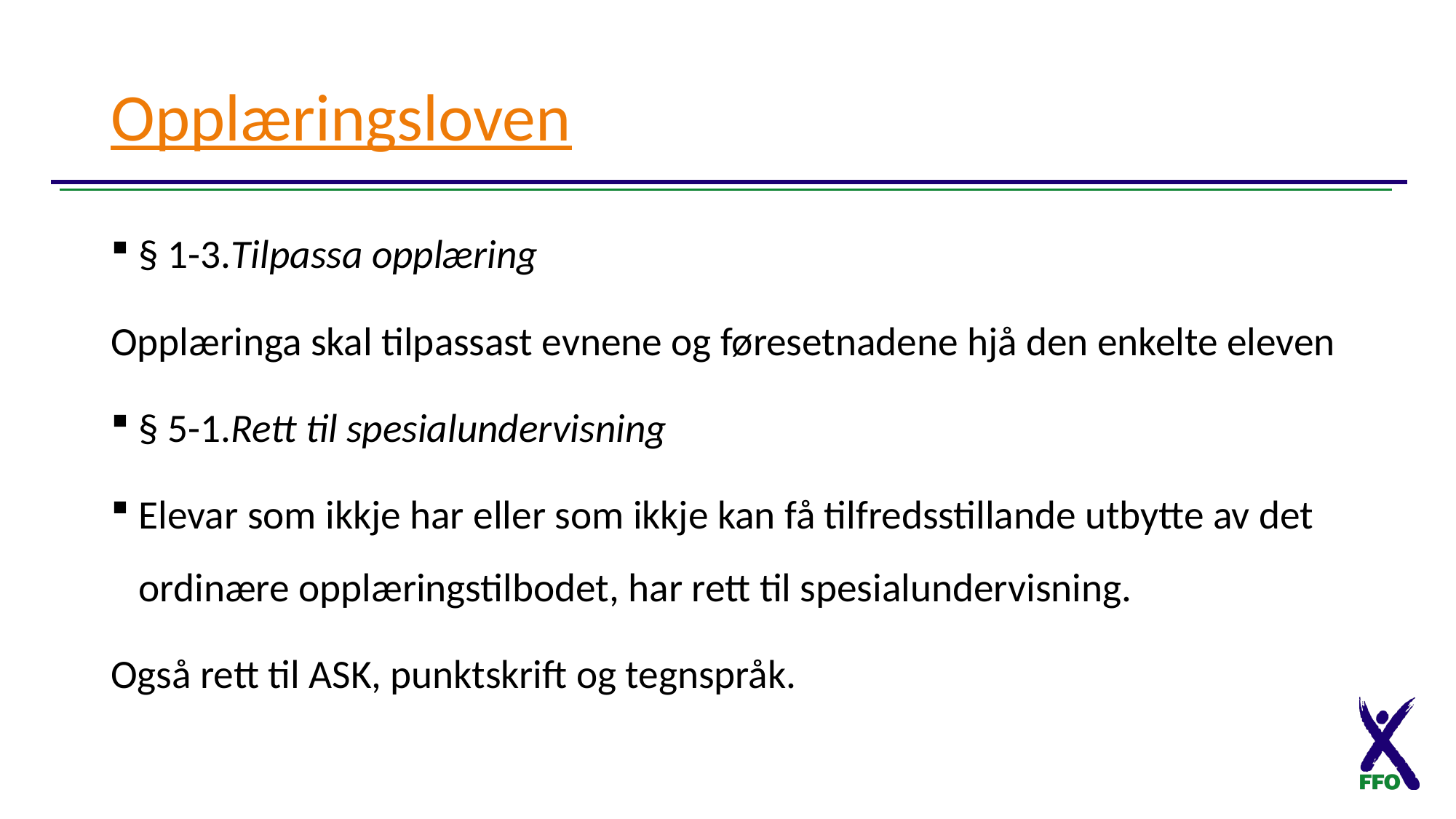

# Opplæringsloven
§ 1-3.Tilpassa opplæring
Opplæringa skal tilpassast evnene og føresetnadene hjå den enkelte eleven
§ 5-1.Rett til spesialundervisning
Elevar som ikkje har eller som ikkje kan få tilfredsstillande utbytte av det ordinære opplæringstilbodet, har rett til spesialundervisning.
Også rett til ASK, punktskrift og tegnspråk.